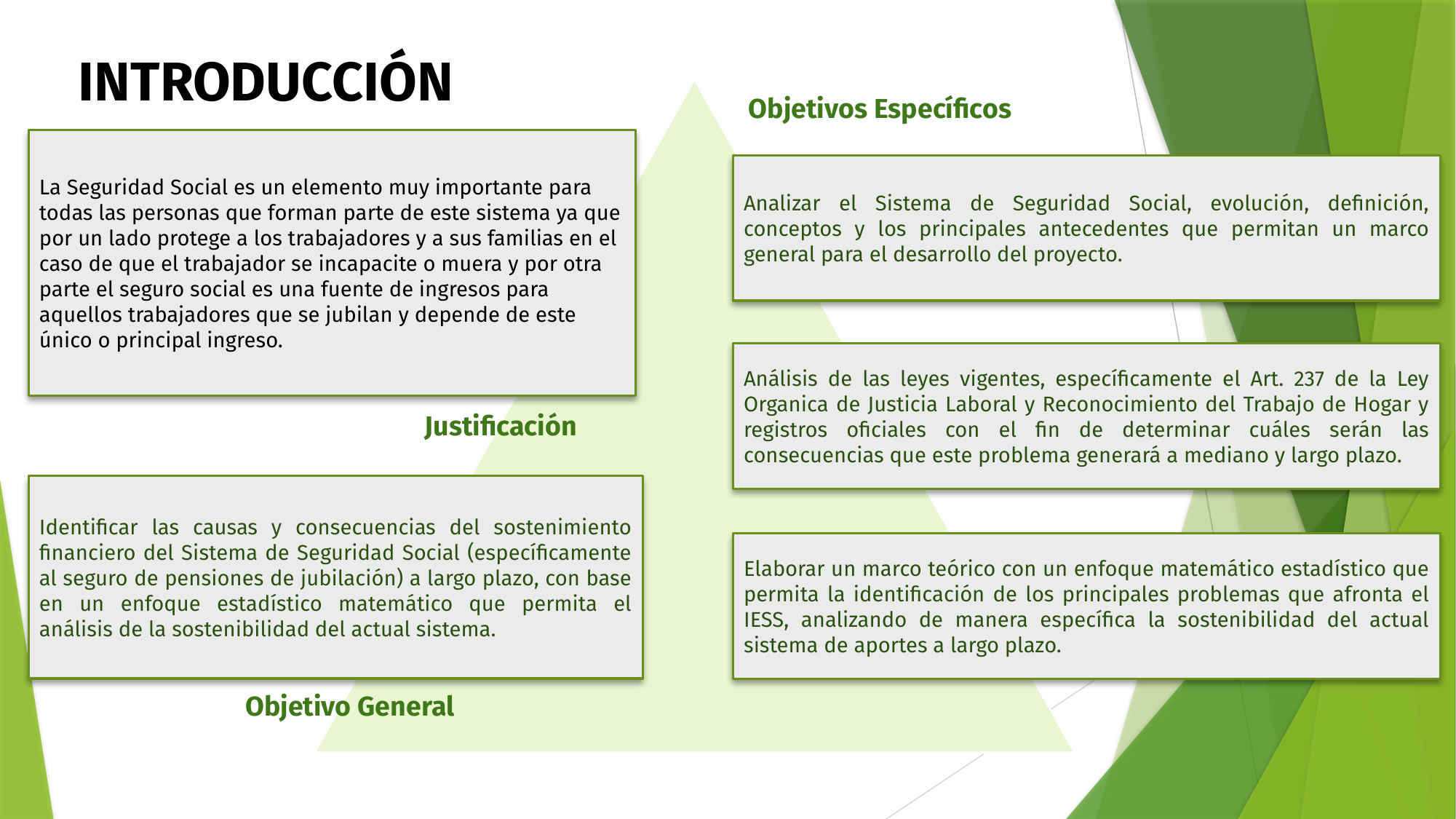

INTRODUCCIÓN

Objetivos Específicos
La Seguridad Social es un elemento muy importante para todas las personas que forman parte de este sistema ya que por un lado protege a los trabajadores y a sus familias en el caso de que el trabajador se incapacite o muera y por otra parte el seguro social es una fuente de ingresos para aquellos trabajadores que se jubilan y depende de este único o principal ingreso.
Analizar el Sistema de Seguridad Social, evolución, definición, conceptos y los principales antecedentes que permitan un marco general para el desarrollo del proyecto.
Análisis de las leyes vigentes, específicamente el Art. 237 de la Ley Organica de Justicia Laboral y Reconocimiento del Trabajo de Hogar y registros oficiales con el fin de determinar cuáles serán las consecuencias que este problema generará a mediano y largo plazo.
Justificación
Identificar las causas y consecuencias del sostenimiento financiero del Sistema de Seguridad Social (específicamente al seguro de pensiones de jubilación) a largo plazo, con base en un enfoque estadístico matemático que permita el análisis de la sostenibilidad del actual sistema.
Elaborar un marco teórico con un enfoque matemático estadístico que permita la identificación de los principales problemas que afronta el IESS, analizando de manera específica la sostenibilidad del actual sistema de aportes a largo plazo.
Objetivo General